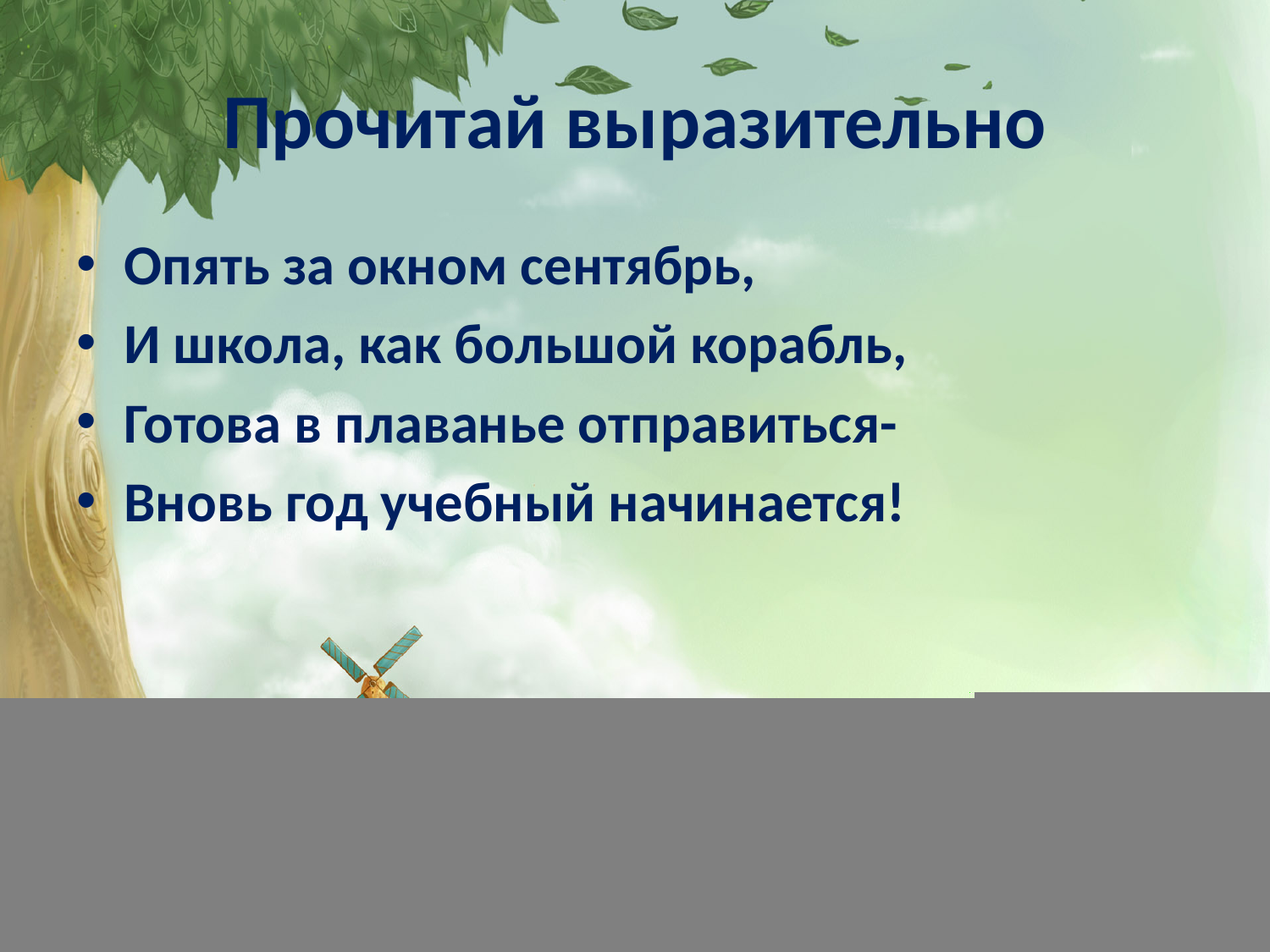

# Прочитай выразительно
Опять за окном сентябрь,
И школа, как большой корабль,
Готова в плаванье отправиться-
Вновь год учебный начинается!